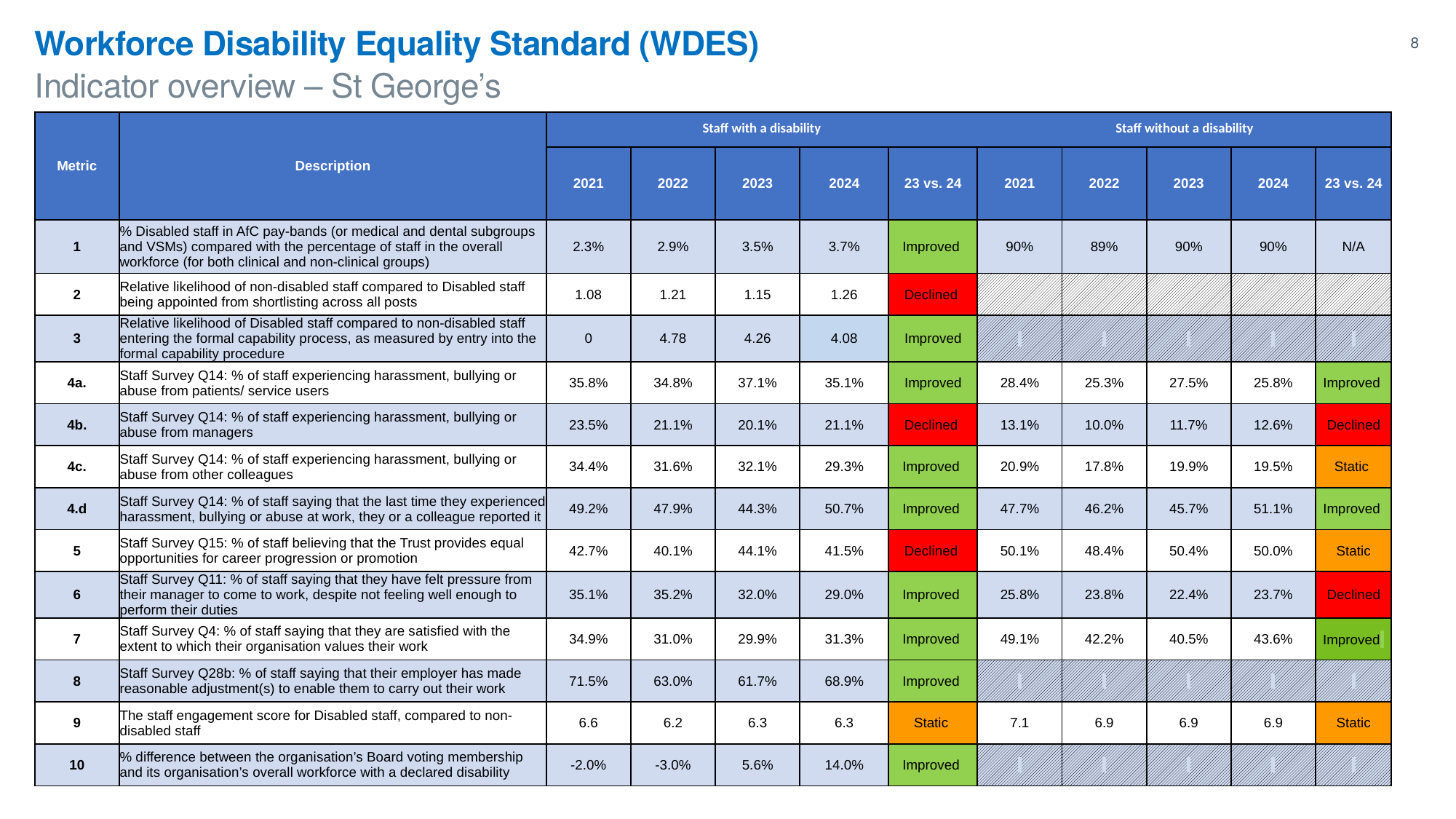

Workforce Disability Equality Standard (WDES)

Indicator overview – St George’s
| Metric | Description | Staff with a disability |  |  |  |  | Staff without a disability |  |  |  |  |
| --- | --- | --- | --- | --- | --- | --- | --- | --- | --- | --- | --- |
|  |  | 2021 | 2022 | 2023 | 2024 | 23 vs. 24 | 2021 | 2022 | 2023 | 2024 | 23 vs. 24 |
| 1 | % Disabled staff in AfC pay-bands (or medical and dental subgroups and VSMs) compared with the percentage of staff in the overall workforce (for both clinical and non-clinical groups) | 2.3% | 2.9% | 3.5% | 3.7% | Improved | 90% | 89% | 90% | 90% | N/A |
| 2 | Relative likelihood of non-disabled staff compared to Disabled staff being appointed from shortlisting across all posts | 1.08 | 1.21 | 1.15 | 1.26 | Declined |  |  |  |  |  |
| 3 | Relative likelihood of Disabled staff compared to non-disabled staff entering the formal capability process, as measured by entry into the formal capability procedure | 0 | 4.78 | 4.26 | 4.08 | Improved |  |  |  |  |  |
| 4a. | Staff Survey Q14: % of staff experiencing harassment, bullying or abuse from patients/ service users | 35.8% | 34.8% | 37.1% | 35.1% | Improved | 28.4% | 25.3% | 27.5% | 25.8% | Improved |
| 4b. | Staff Survey Q14: % of staff experiencing harassment, bullying or abuse from managers | 23.5% | 21.1% | 20.1% | 21.1% | Declined | 13.1% | 10.0% | 11.7% | 12.6% | Declined |
| 4c. | Staff Survey Q14: % of staff experiencing harassment, bullying or abuse from other colleagues | 34.4% | 31.6% | 32.1% | 29.3% | Improved | 20.9% | 17.8% | 19.9% | 19.5% | Static |
| 4.d | Staff Survey Q14: % of staff saying that the last time they experienced harassment, bullying or abuse at work, they or a colleague reported it | 49.2% | 47.9% | 44.3% | 50.7% | Improved | 47.7% | 46.2% | 45.7% | 51.1% | Improved |
| 5 | Staff Survey Q15: % of staff believing that the Trust provides equal opportunities for career progression or promotion | 42.7% | 40.1% | 44.1% | 41.5% | Declined | 50.1% | 48.4% | 50.4% | 50.0% | Static |
| 6 | Staff Survey Q11: % of staff saying that they have felt pressure from their manager to come to work, despite not feeling well enough to perform their duties | 35.1% | 35.2% | 32.0% | 29.0% | Improved | 25.8% | 23.8% | 22.4% | 23.7% | Declined |
| 7 | Staff Survey Q4: % of staff saying that they are satisfied with the extent to which their organisation values their work | 34.9% | 31.0% | 29.9% | 31.3% | Improved | 49.1% | 42.2% | 40.5% | 43.6% | Improved |
| 8 | Staff Survey Q28b: % of staff saying that their employer has made reasonable adjustment(s) to enable them to carry out their work | 71.5% | 63.0% | 61.7% | 68.9% | Improved |  |  |  |  |  |
| 9 | The staff engagement score for Disabled staff, compared to non-disabled staff | 6.6 | 6.2 | 6.3 | 6.3 | Static | 7.1 | 6.9 | 6.9 | 6.9 | Static |
| 10 | % difference between the organisation’s Board voting membership and its organisation’s overall workforce with a declared disability | -2.0% | -3.0% | 5.6% | 14.0% | Improved |  |  |  |  |  |